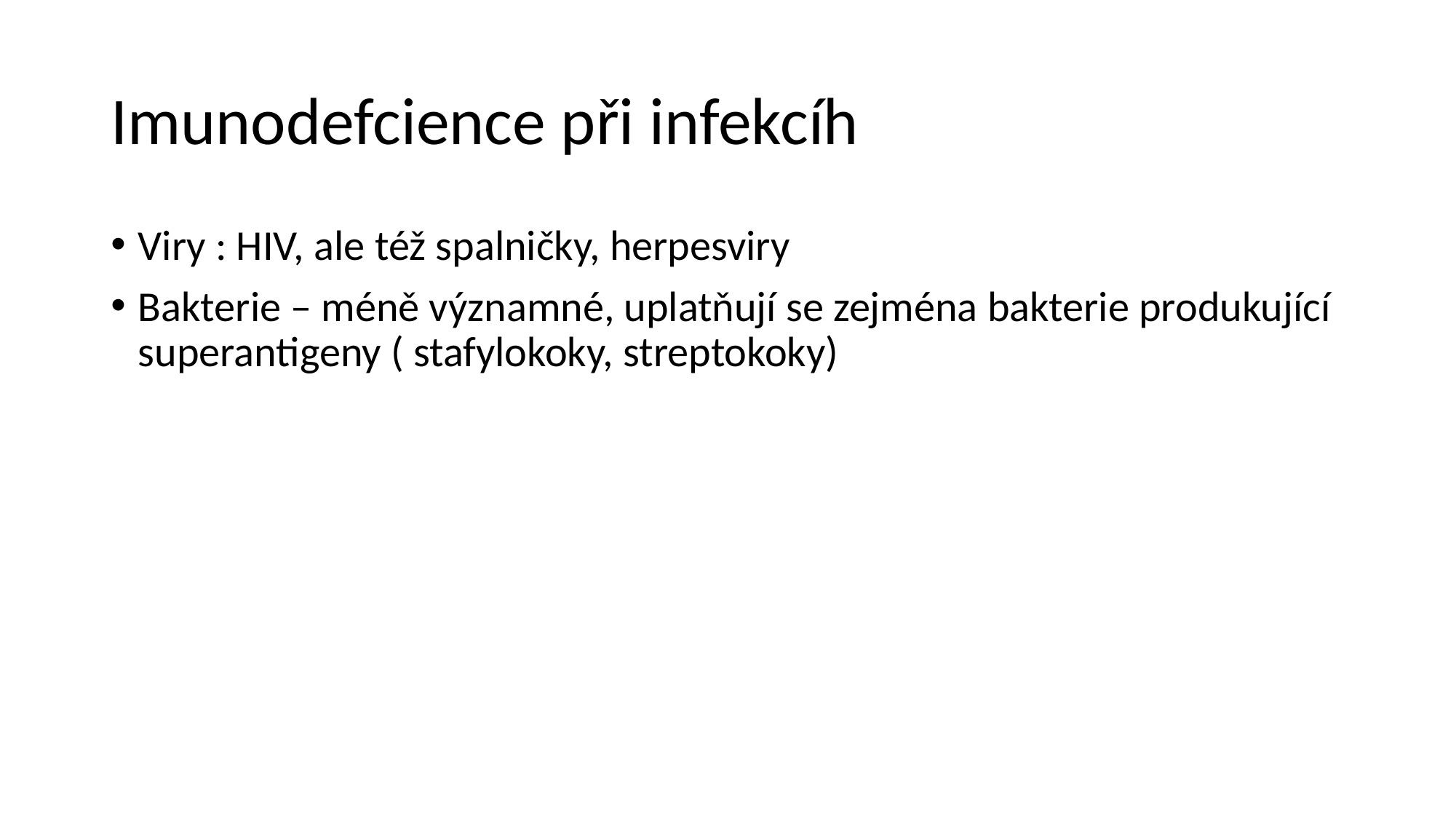

# Imunodefcience při infekcíh
Viry : HIV, ale též spalničky, herpesviry
Bakterie – méně významné, uplatňují se zejména bakterie produkující superantigeny ( stafylokoky, streptokoky)